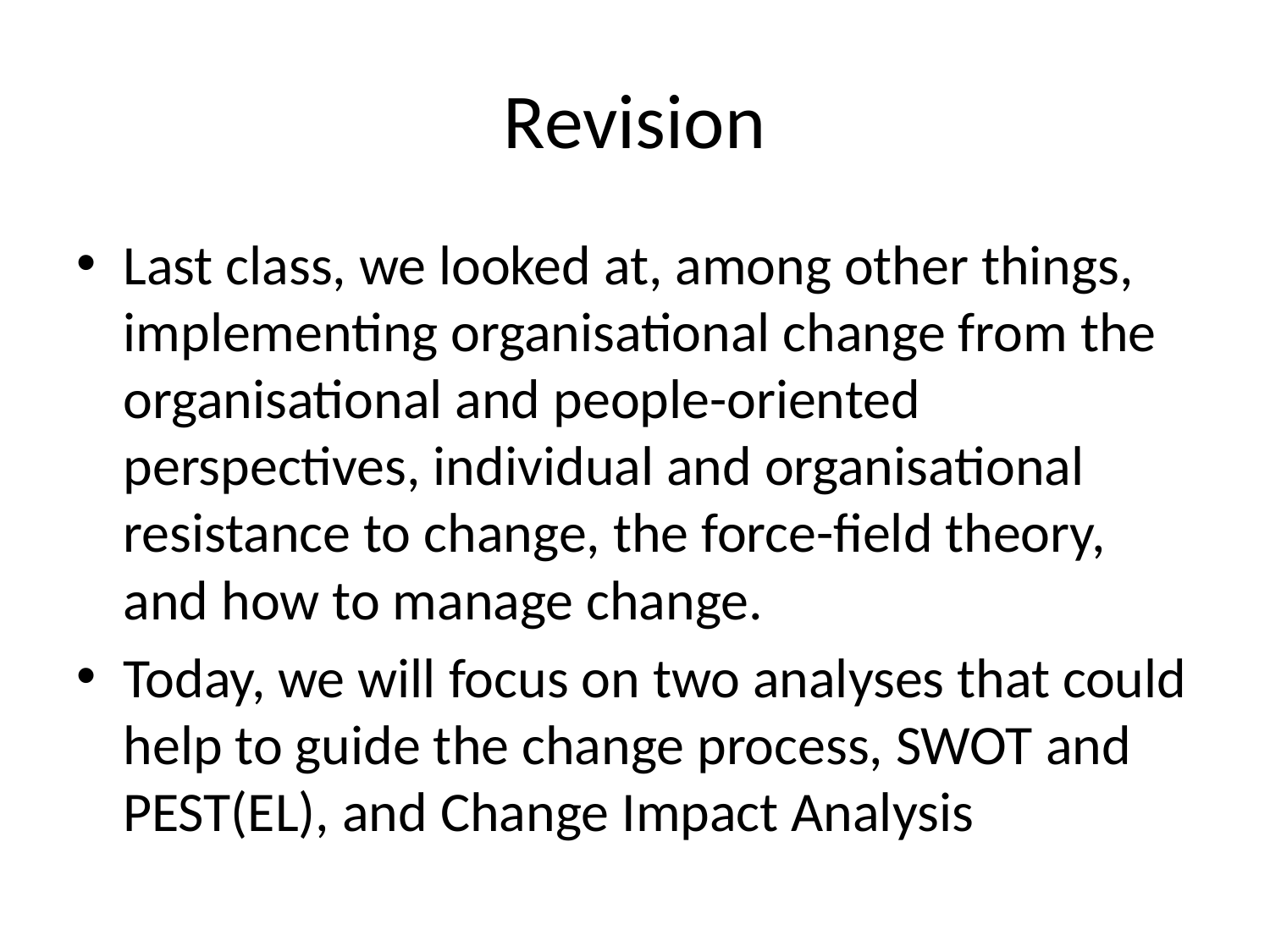

# Revision
Last class, we looked at, among other things, implementing organisational change from the organisational and people-oriented perspectives, individual and organisational resistance to change, the force-field theory, and how to manage change.
Today, we will focus on two analyses that could help to guide the change process, SWOT and PEST(EL), and Change Impact Analysis